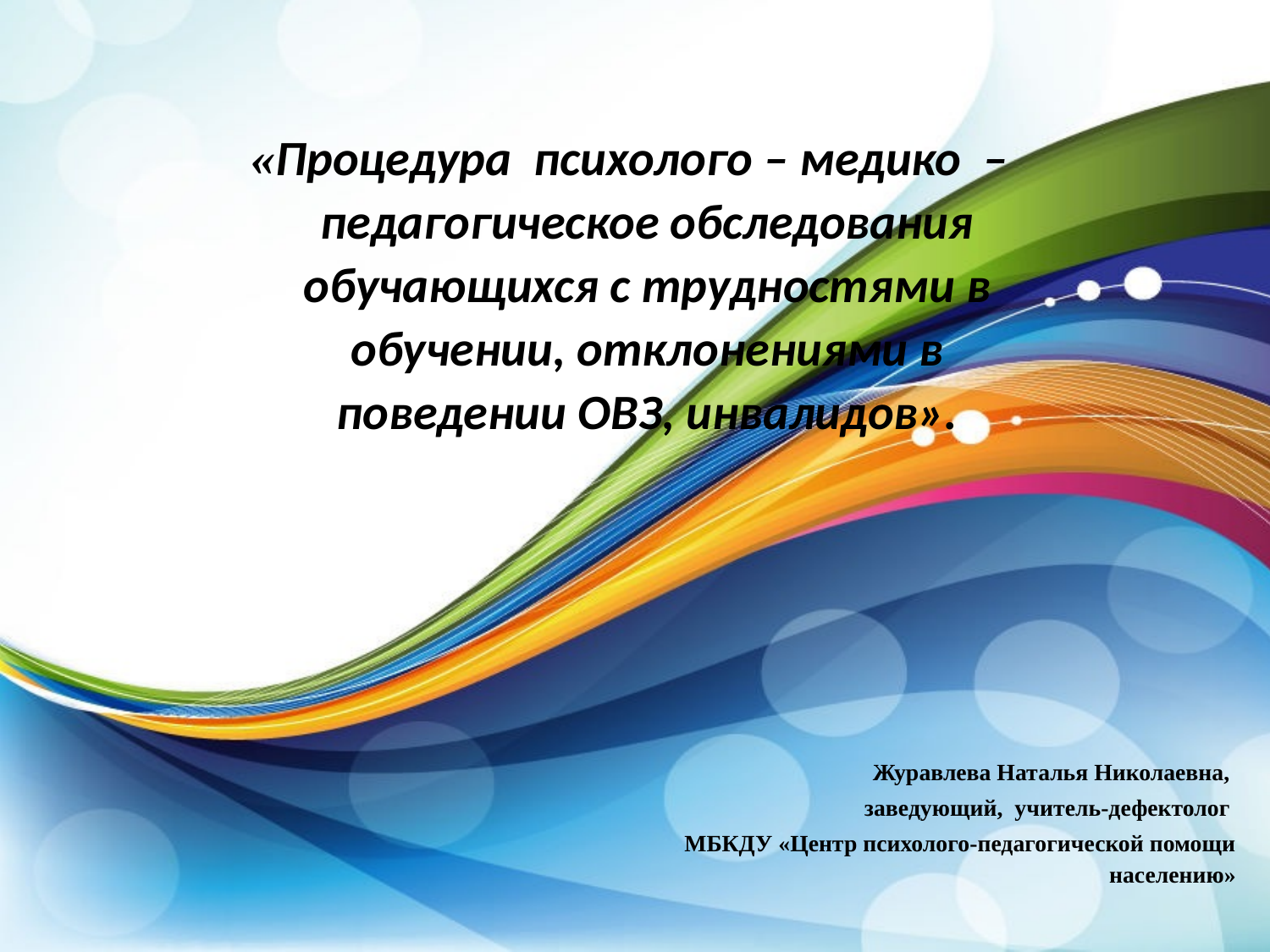

#
«Процедура  психолого – медико  – педагогическое обследования обучающихся с трудностями в обучении, отклонениями в поведении ОВЗ, инвалидов».

Журавлева Наталья Николаевна,
заведующий,  учитель-дефектолог
МБКДУ «Центр психолого-педагогической помощи населению»